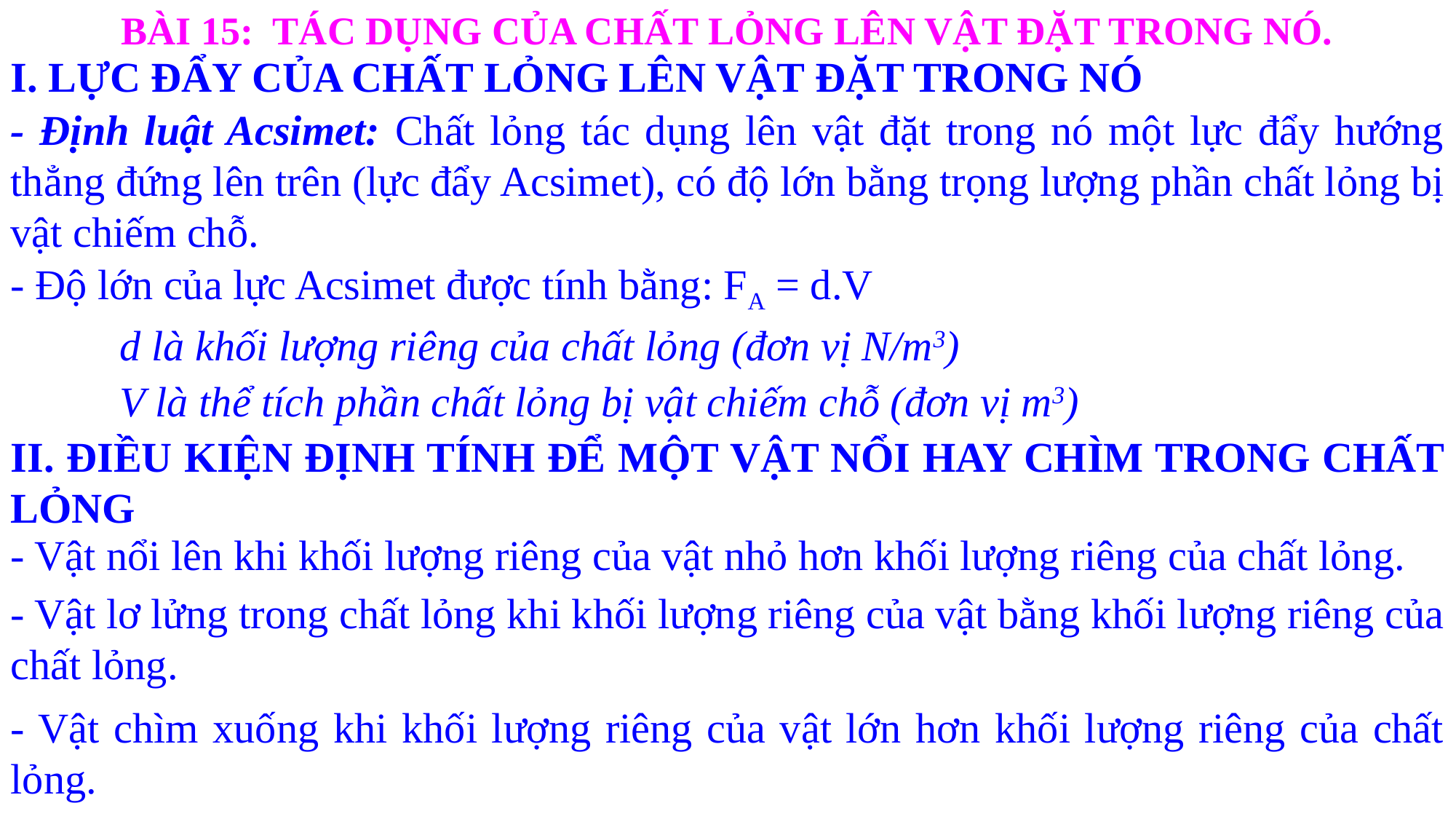

BÀI 15:  TÁC DỤNG CỦA CHẤT LỎNG LÊN VẬT ĐẶT TRONG NÓ.

I. LỰC ĐẨY CỦA CHẤT LỎNG LÊN VẬT ĐẶT TRONG NÓ

- Định luật Acsimet: Chất lỏng tác dụng lên vật đặt trong nó một lực đẩy hướng thẳng đứng lên trên (lực đẩy Acsimet), có độ lớn bằng trọng lượng phần chất lỏng bị vật chiếm chỗ.

- Độ lớn của lực Acsimet được tính bằng: FA = d.V
	d là khối lượng riêng của chất lỏng (đơn vị N/m3)
	V là thể tích phần chất lỏng bị vật chiếm chỗ (đơn vị m3)
II. ĐIỀU KIỆN ĐỊNH TÍNH ĐỂ MỘT VẬT NỔI HAY CHÌM TRONG CHẤT LỎNG
- Vật nổi lên khi khối lượng riêng của vật nhỏ hơn khối lượng riêng của chất lỏng.
- Vật lơ lửng trong chất lỏng khi khối lượng riêng của vật bằng khối lượng riêng của chất lỏng.
- Vật chìm xuống khi khối lượng riêng của vật lớn hơn khối lượng riêng của chất lỏng.